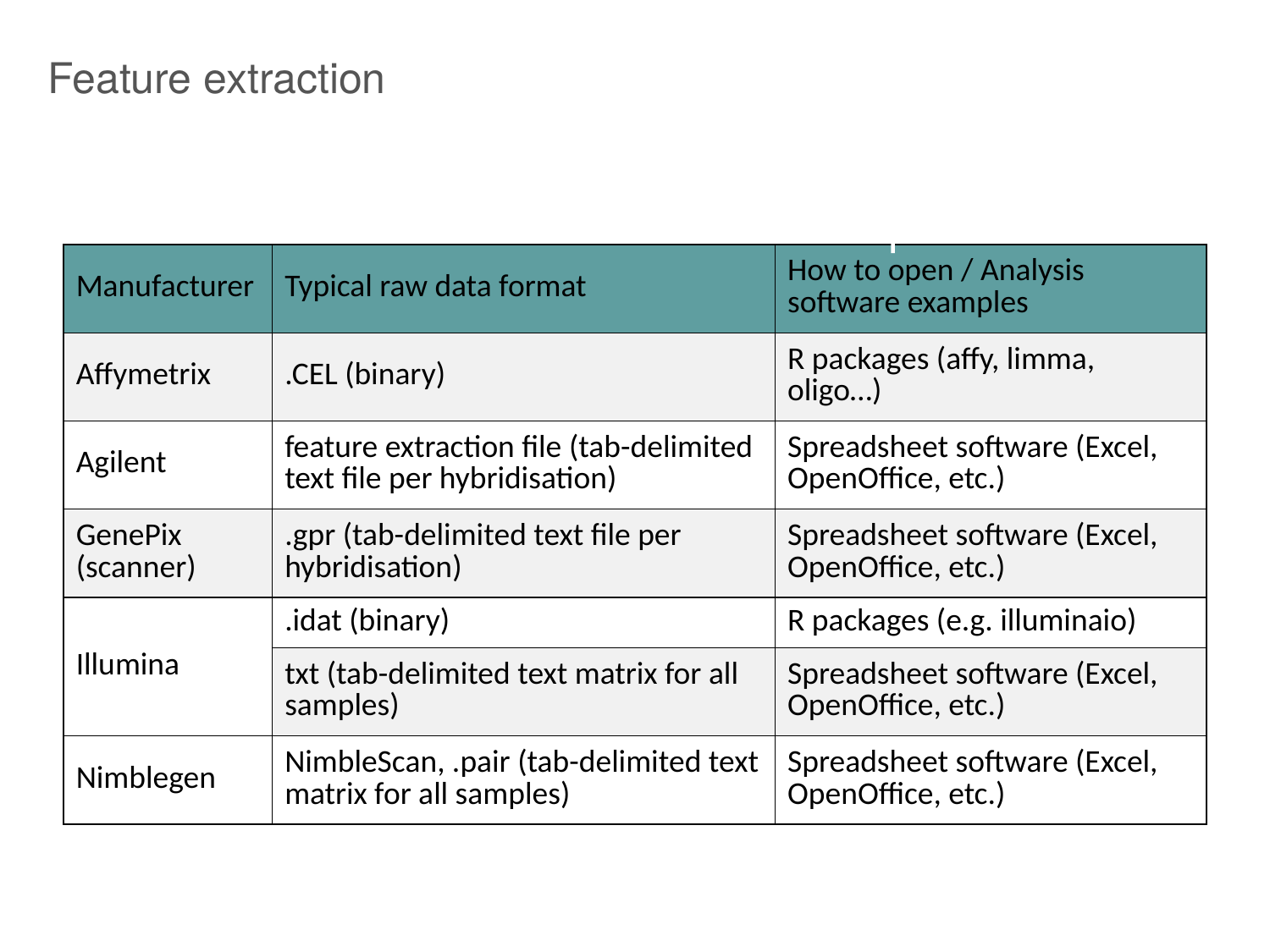

Feature extraction

| Manufacturer | Typical raw data format | How to open / Analysis software examples |
| --- | --- | --- |
| Affymetrix | .CEL (binary) | R packages (affy, limma, oligo…) |
| Agilent | feature extraction file (tab-delimited text file per hybridisation) | Spreadsheet software (Excel, OpenOffice, etc.) |
| GenePix (scanner) | .gpr (tab-delimited text file per hybridisation) | Spreadsheet software (Excel, OpenOffice, etc.) |
| Illumina | .idat (binary) | R packages (e.g. illuminaio) |
|  | txt (tab-delimited text matrix for all samples) | Spreadsheet software (Excel, OpenOffice, etc.) |
| Nimblegen | NimbleScan, .pair (tab-delimited text matrix for all samples) | Spreadsheet software (Excel, OpenOffice, etc.) |